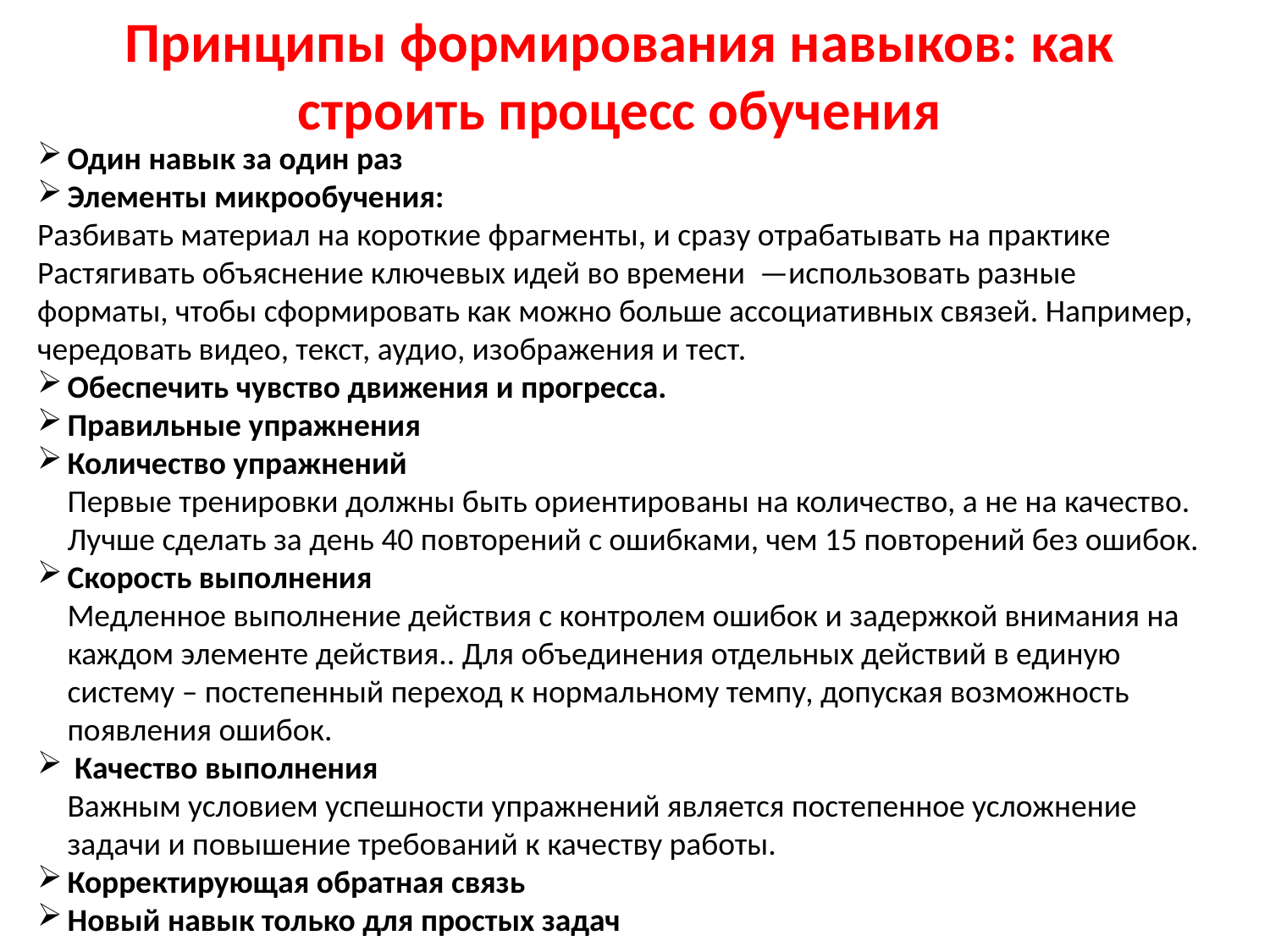

Принципы формирования навыков: как строить процесс обучения
Один навык за один раз
Элементы микрообучения:
Разбивать материал на короткие фрагменты, и сразу отрабатывать на практике Растягивать объяснение ключевых идей во времени  —использовать разные
форматы, чтобы сформировать как можно больше ассоциативных связей. Например, чередовать видео, текст, аудио, изображения и тест.
Обеспечить чувство движения и прогресса.
Правильные упражнения
Количество упражнений
Первые тренировки должны быть ориентированы на количество, а не на качество. Лучше сделать за день 40 повторений с ошибками, чем 15 повторений без ошибок.
Скорость выполнения
Медленное выполнение действия с контролем ошибок и задержкой внимания на каждом элементе действия.. Для объединения отдельных действий в единую систему – постепенный переход к нормальному темпу, допуская возможность появления ошибок.
 Качество выполнения
Важным условием успешности упражнений является постепенное усложнение задачи и повышение требований к качеству работы.
Корректирующая обратная связь
Новый навык только для простых задач